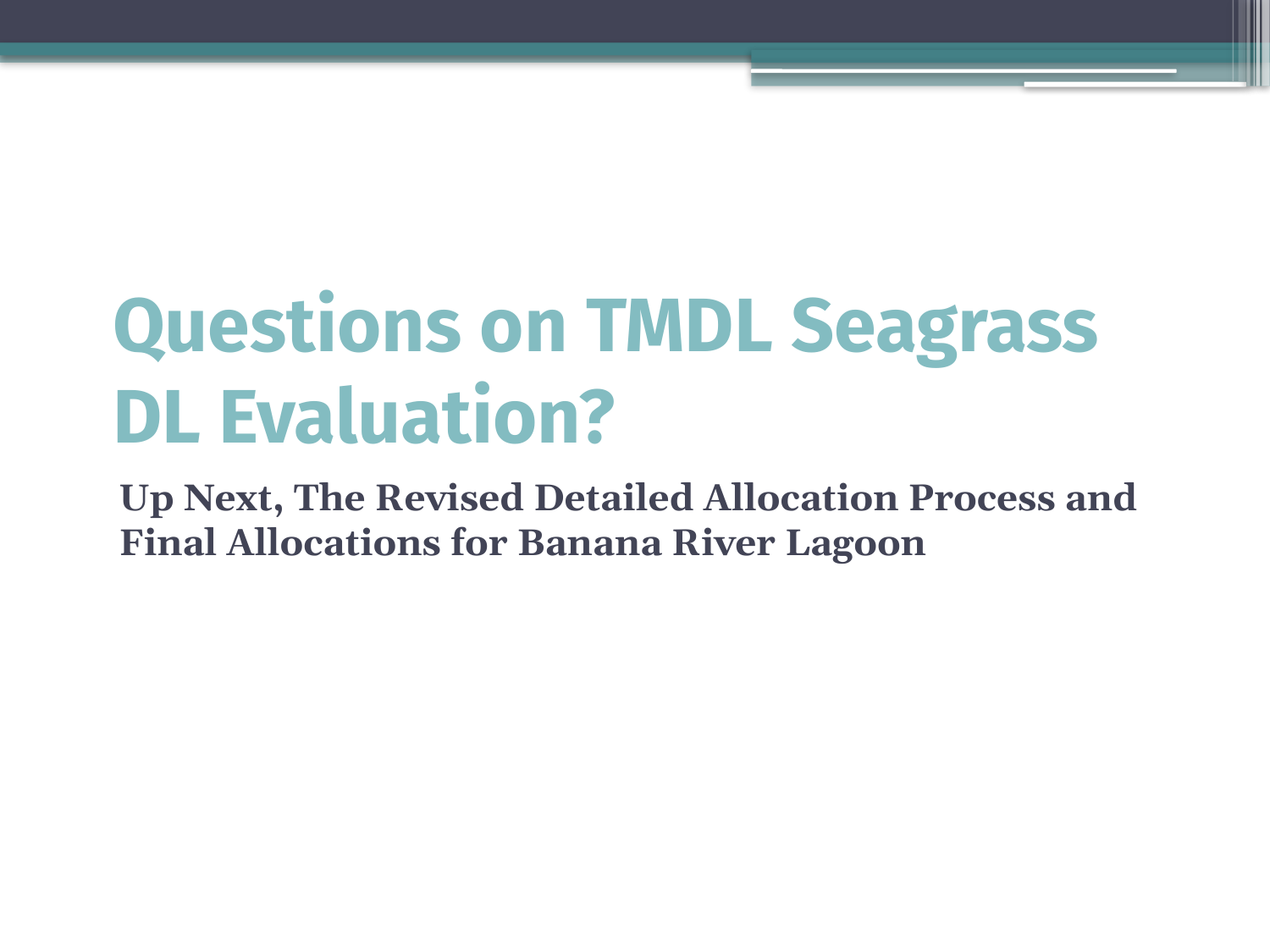

# Questions on TMDL Seagrass DL Evaluation?
Up Next, The Revised Detailed Allocation Process and Final Allocations for Banana River Lagoon